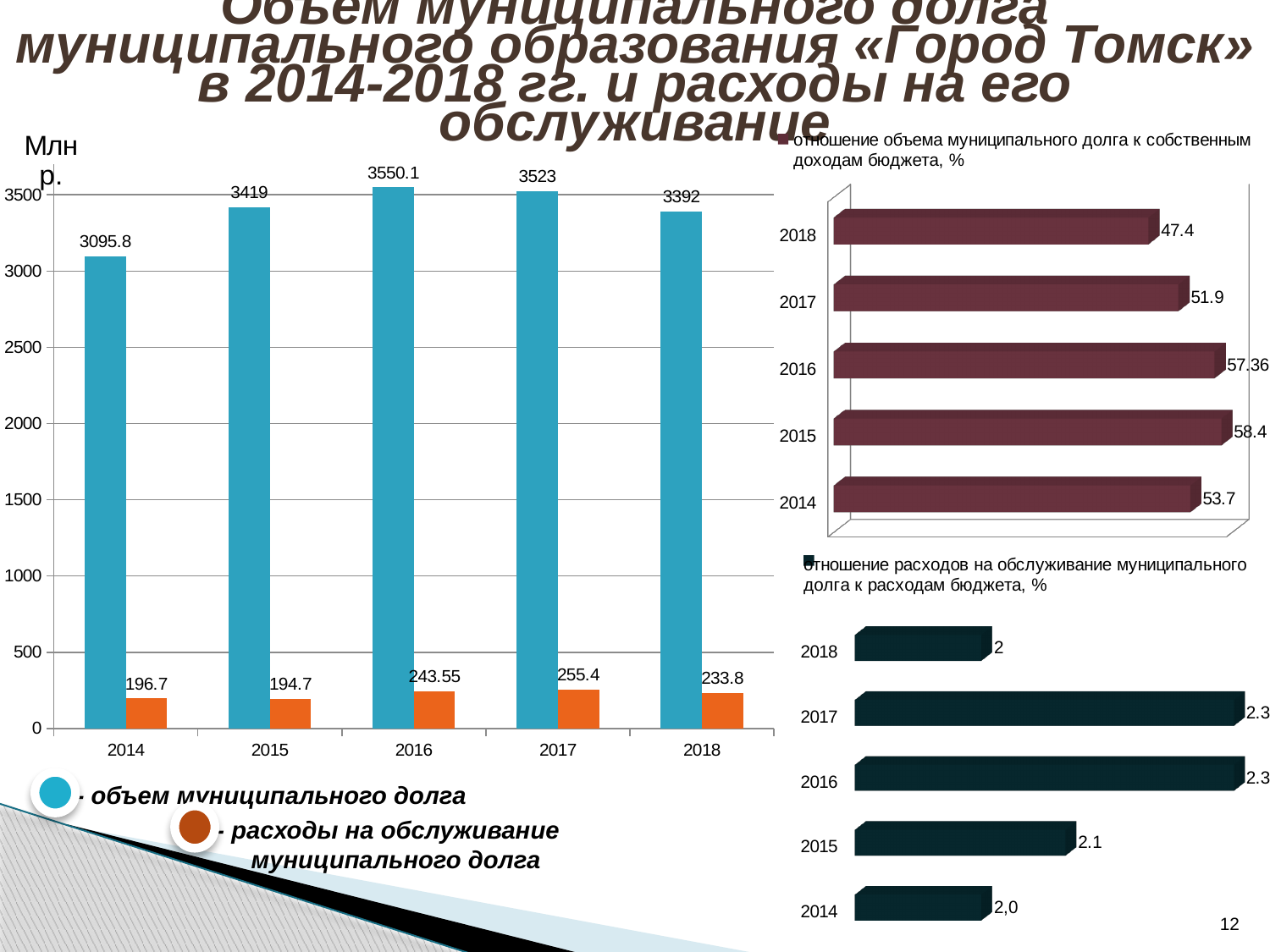

Объем муниципального долга муниципального образования «Город Томск» в 2014-2018 гг. и расходы на его обслуживание

[unsupported chart]

### Chart

| Category | объем муниципального долга | расходы на обслуживание муниципального долга |
|---|---|---|
| 2014 | 3095.8 | 196.7 |
| 2015 | 3419.0 | 194.7 |
| 2016 | 3550.1 | 243.55 |
| 2017 | 3523.0 | 255.4 |
| 2018 | 3392.0 | 233.8 |

[unsupported chart]

       - объем муниципального долга

       - расходы на обслуживание
            муниципального долга
12